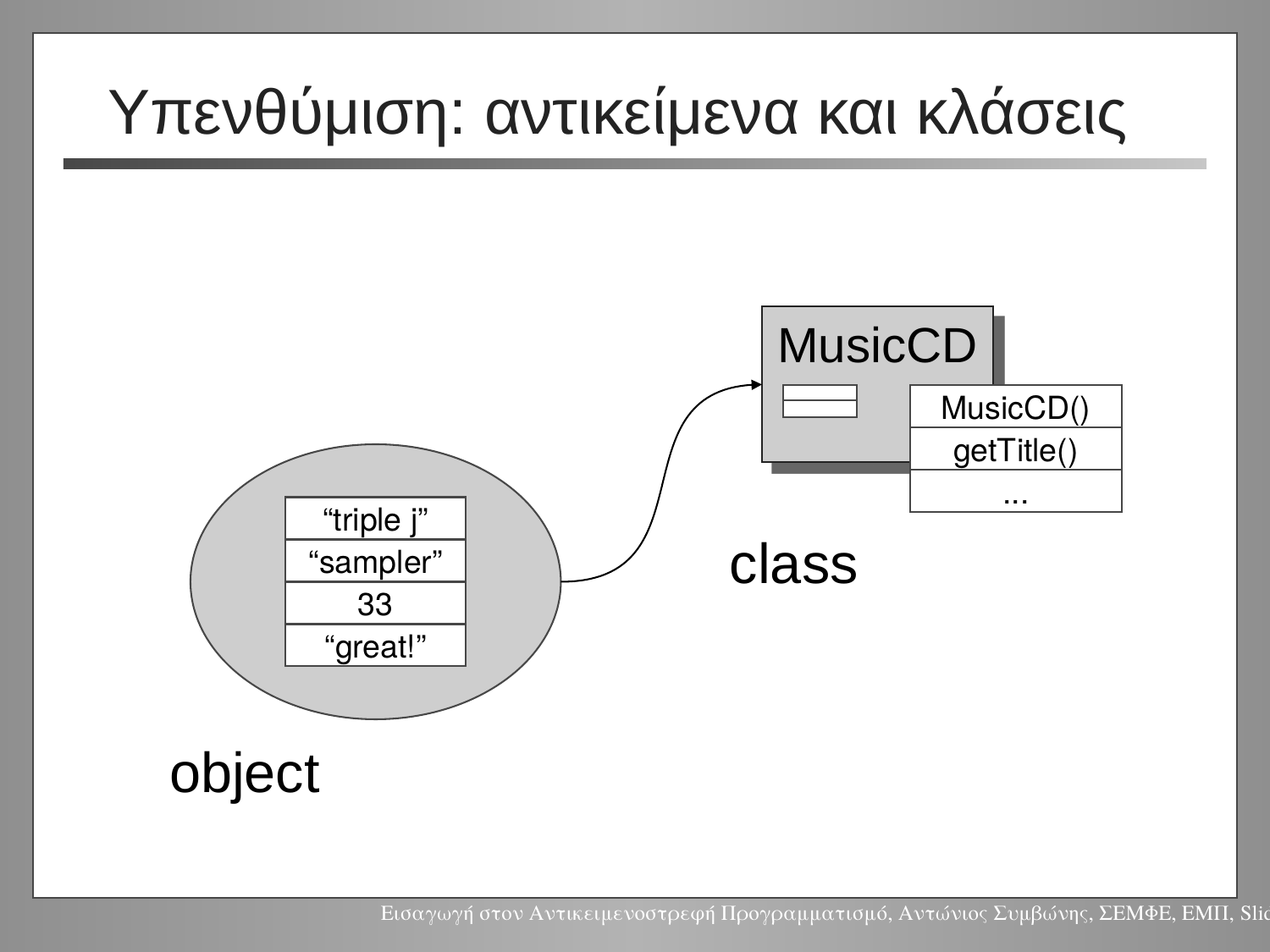

# Υπενθύμιση: αντικείμενα και κλάσεις
MusicCD

MusicCD()

getTitle()

...
“triple j”
class
“sampler”
33
“great!”
object